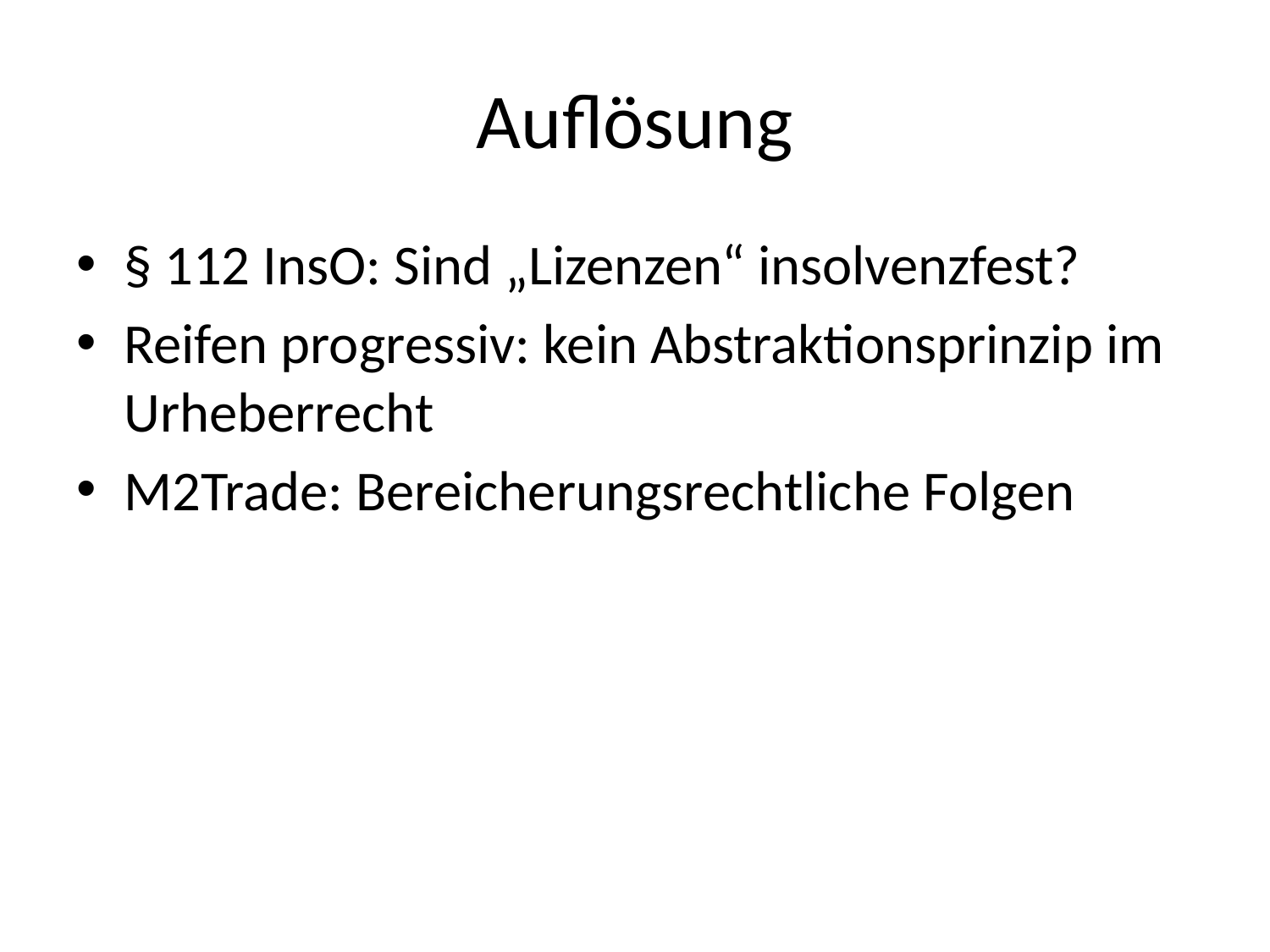

# Auflösung
§ 112 InsO: Sind „Lizenzen“ insolvenzfest?
Reifen progressiv: kein Abstraktionsprinzip im Urheberrecht
M2Trade: Bereicherungsrechtliche Folgen